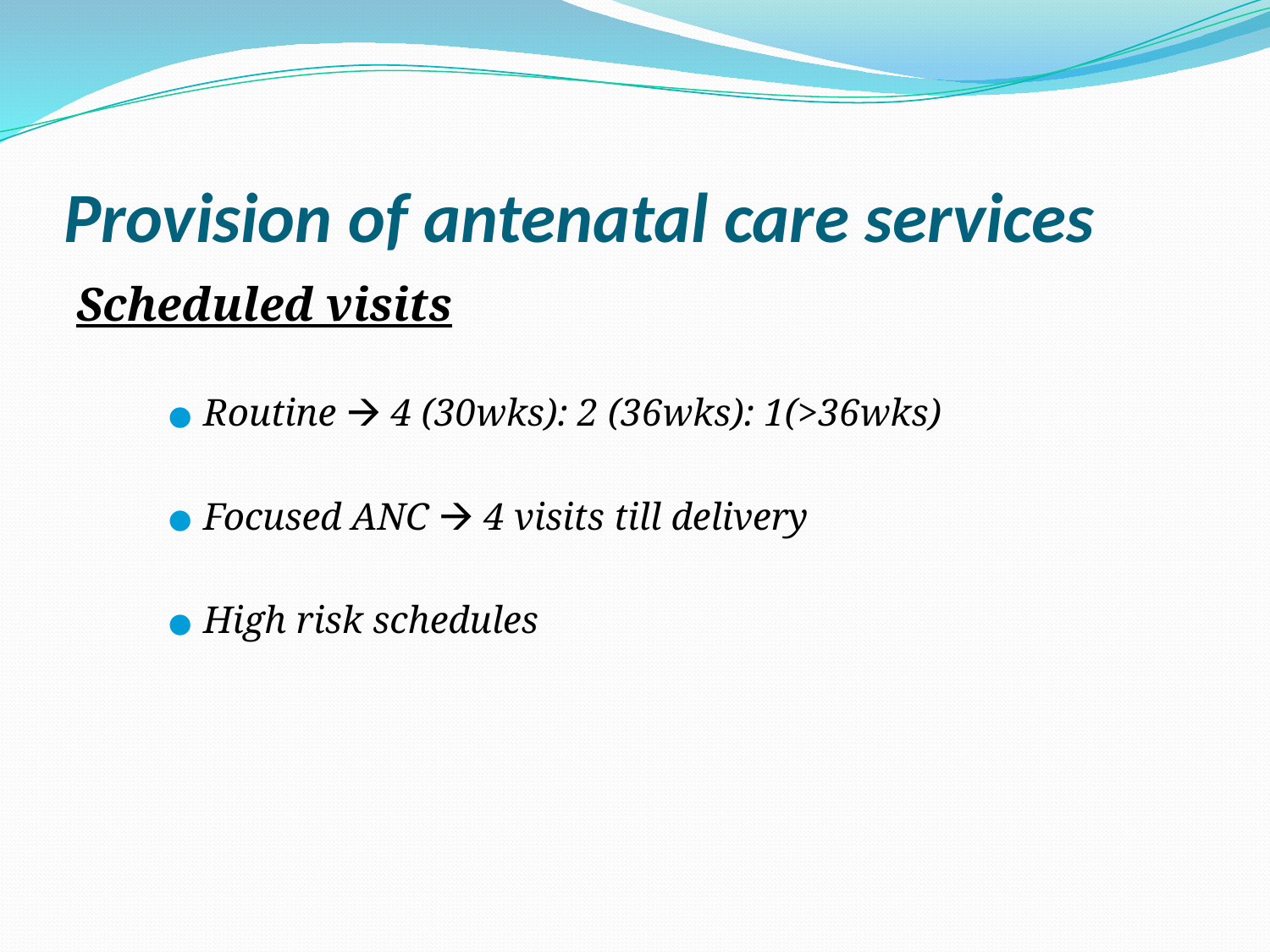

# Provision of antenatal care services
Scheduled visits

Routine 🡪 4 (30wks): 2 (36wks): 1(>36wks)

Focused ANC 🡪 4 visits till delivery

High risk schedules